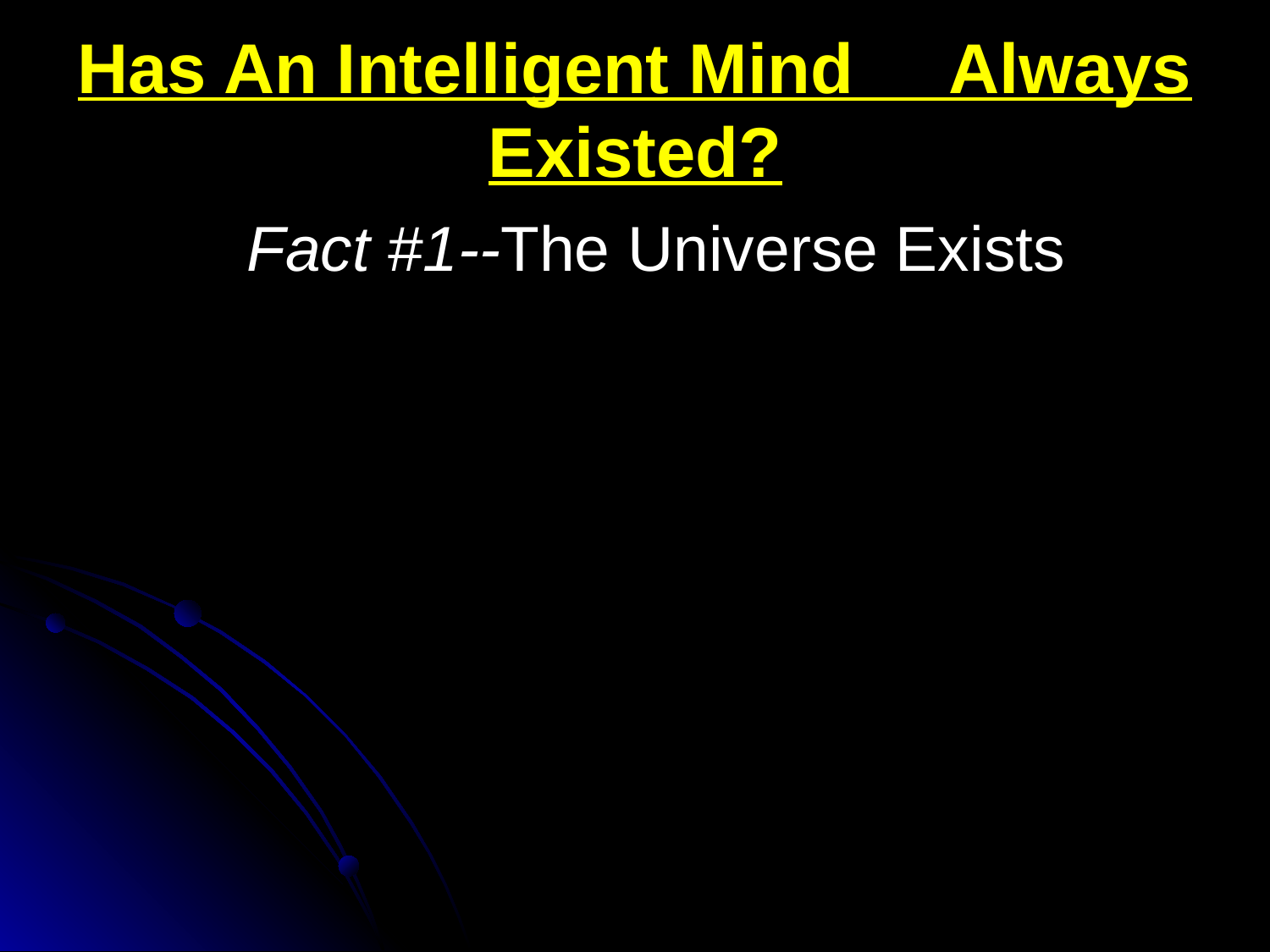

# Has An Intelligent Mind     Always Existed?
Fact #1--The Universe Exists